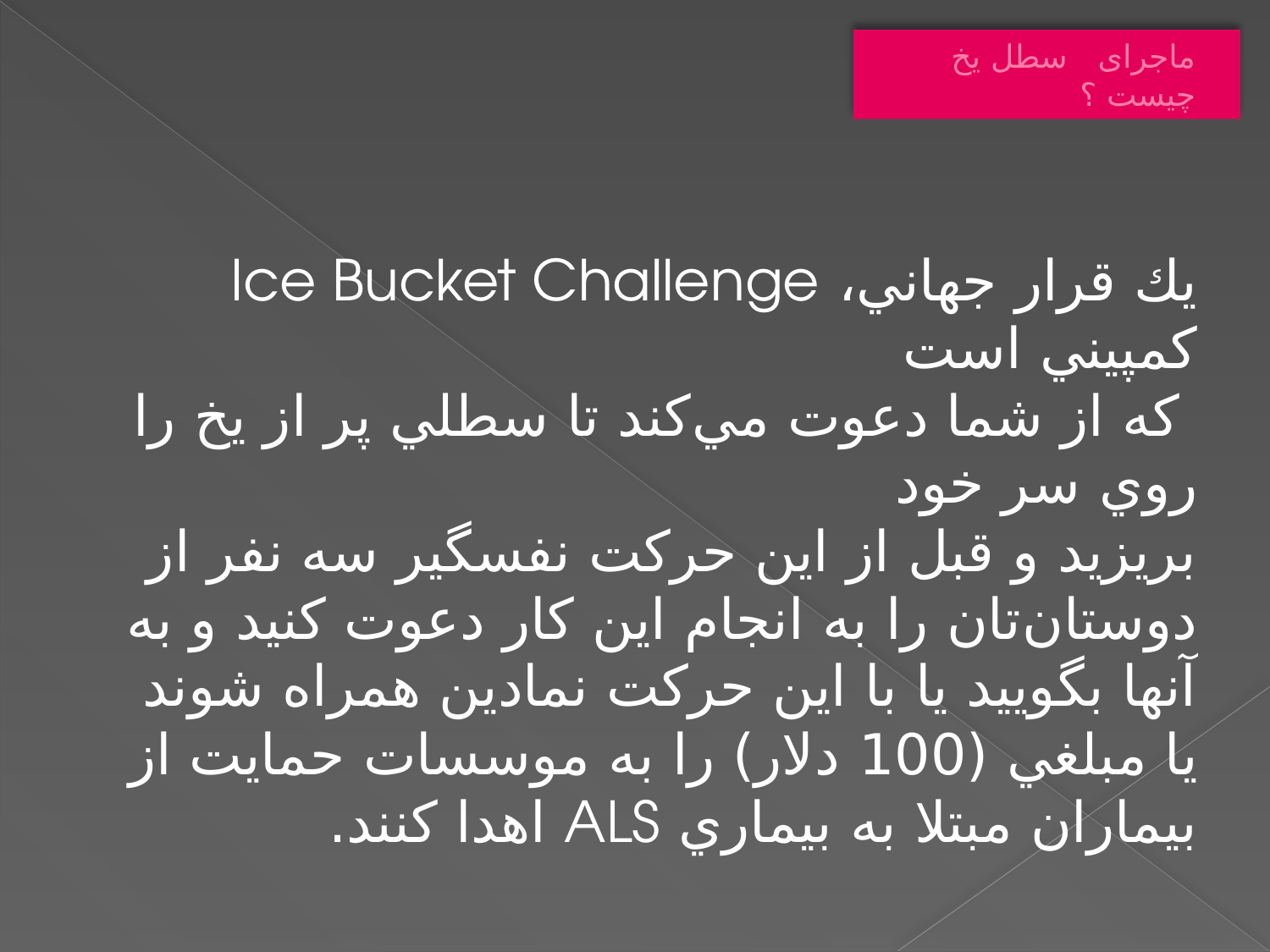

# ماجرای   سطل یخ چیست ؟
يك قرار جهاني، Ice Bucket Challenge كمپيني است
 كه از شما دعوت مي‌كند تا سطلي پر از يخ را روي سر خود
بريزيد و قبل از اين حركت نفسگير سه نفر از دوستان‌تان را به انجام اين كار دعوت كنيد و به آنها بگوييد يا با اين حركت نمادين همراه شوند يا مبلغي (100 دلار) را به موسسات حمايت از بيماران مبتلا به بيماري ALS اهدا كنند.